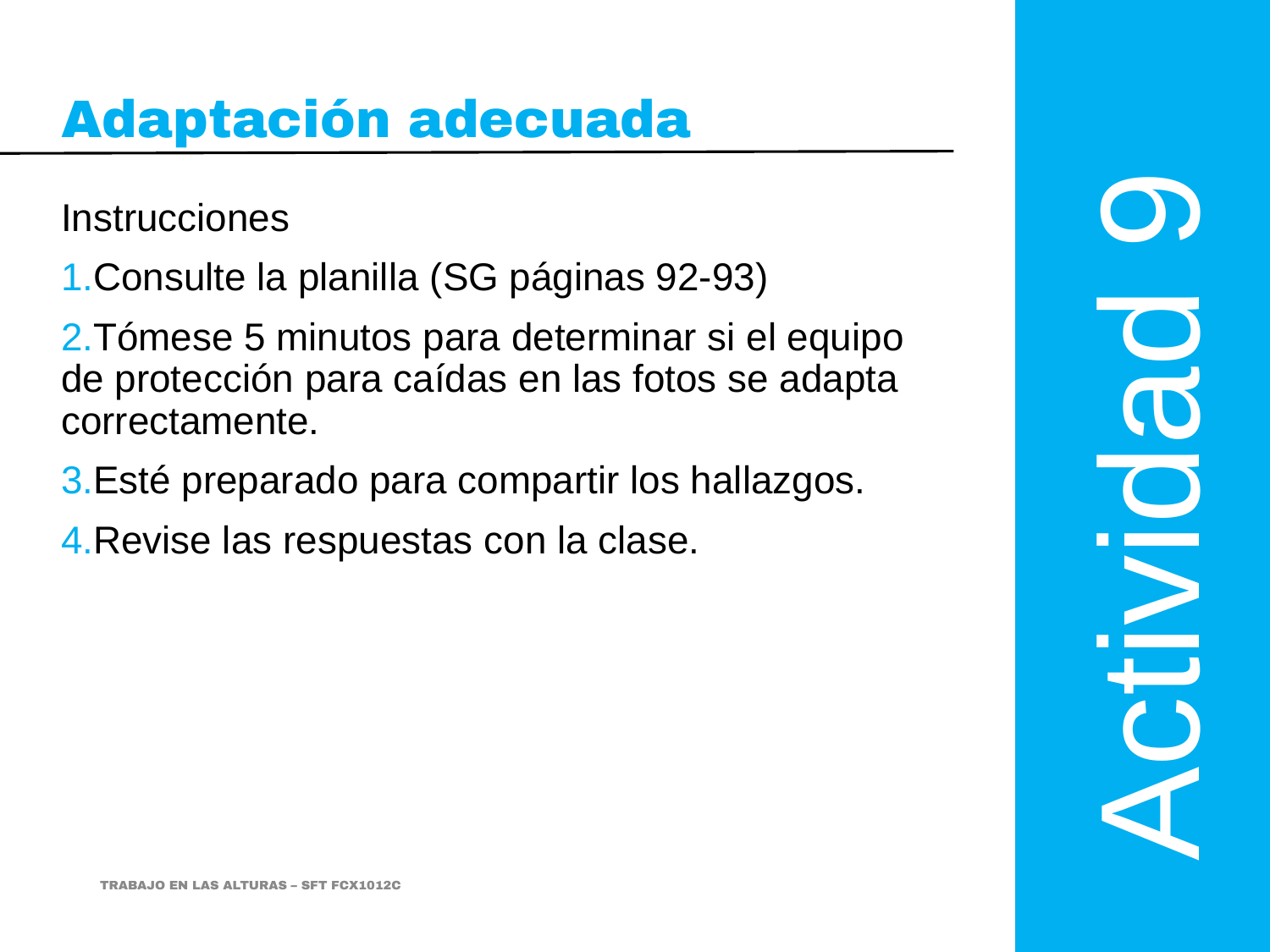

Actividad 9
Adaptación adecuada
Instrucciones
Consulte la planilla (SG páginas 92-93)
Tómese 5 minutos para determinar si el equipo de protección para caídas en las fotos se adapta correctamente.
Esté preparado para compartir los hallazgos.
Revise las respuestas con la clase.
134
TRABAJO EN LAS ALTURAS – SFT FCX1012C